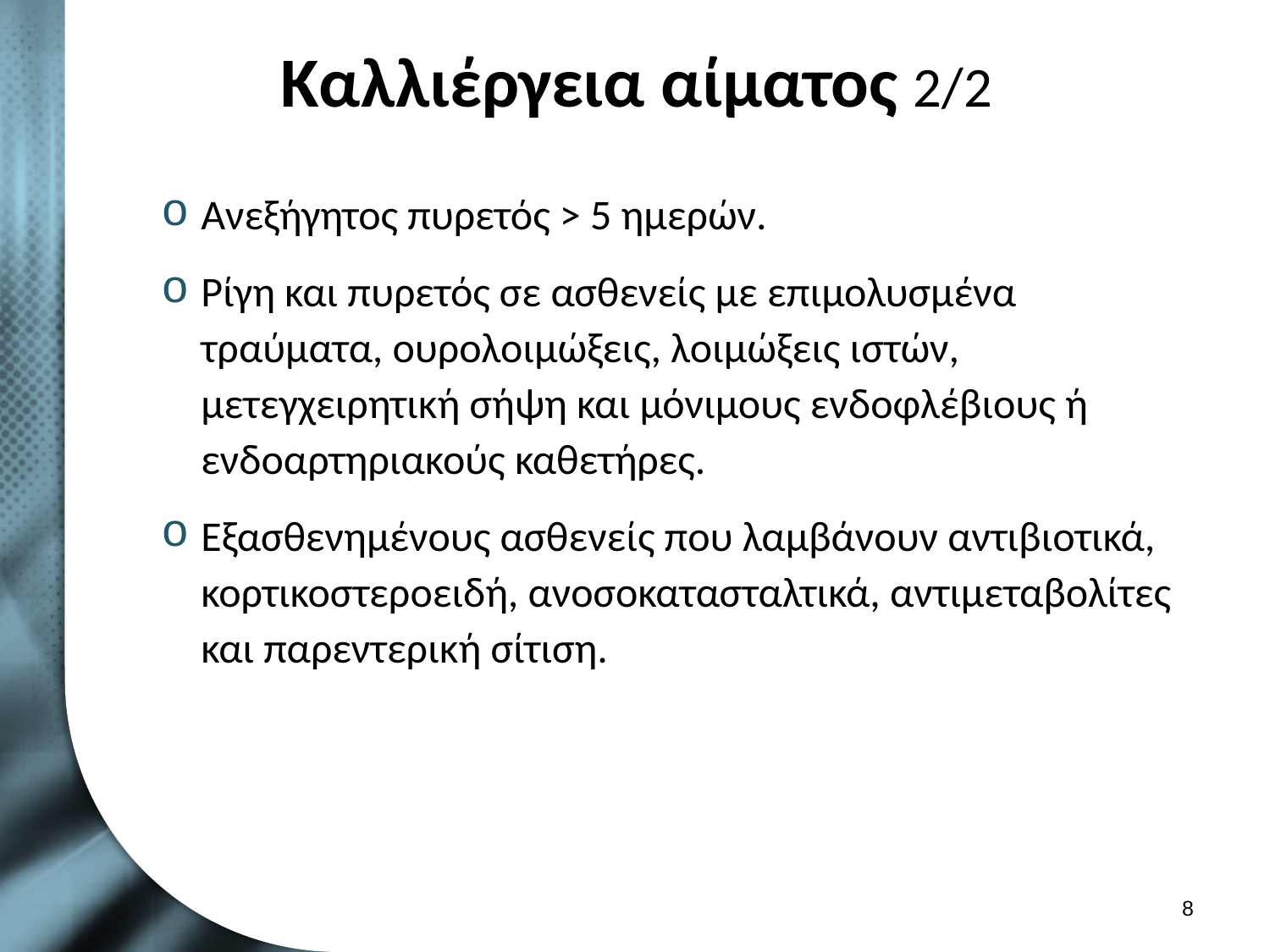

# Καλλιέργεια αίματος 2/2
Ανεξήγητος πυρετός > 5 ημερών.
Ρίγη και πυρετός σε ασθενείς με επιμολυσμένα τραύματα, ουρολοιμώξεις, λοιμώξεις ιστών, μετεγχειρητική σήψη και μόνιμους ενδοφλέβιους ή ενδοαρτηριακούς καθετήρες.
Εξασθενημένους ασθενείς που λαμβάνουν αντιβιοτικά, κορτικοστεροειδή, ανοσοκατασταλτικά, αντιμεταβολίτες και παρεντερική σίτιση.

8